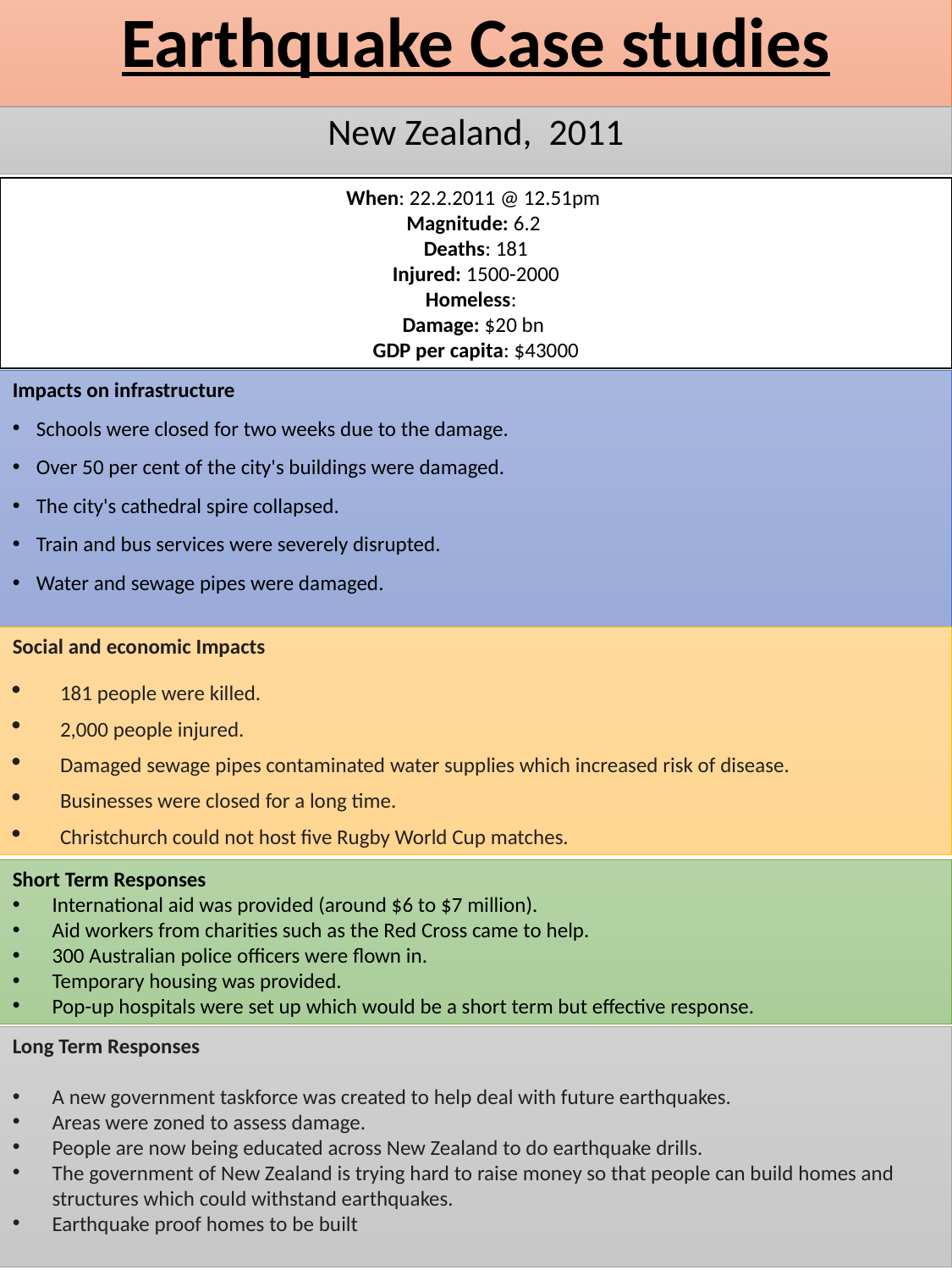

Earthquake Case studies
New Zealand,  2011
When: 22.2.2011 @ 12.51pm
Magnitude: 6.2
Deaths: 181
Injured: 1500-2000
Homeless:
Damage: $20 bn
GDP per capita: $43000
Impacts on infrastructure
Schools were closed for two weeks due to the damage.
Over 50 per cent of the city's buildings were damaged.
The city's cathedral spire collapsed.
Train and bus services were severely disrupted.
Water and sewage pipes were damaged.
Social and economic Impacts
181 people were killed.
2,000 people injured.
Damaged sewage pipes contaminated water supplies which increased risk of disease.
Businesses were closed for a long time.
Christchurch could not host five Rugby World Cup matches.
Short Term Responses
International aid was provided (around $6 to $7 million).
Aid workers from charities such as the Red Cross came to help.
300 Australian police officers were flown in.
Temporary housing was provided.
Pop-up hospitals were set up which would be a short term but effective response.
Long Term Responses

A new government taskforce was created to help deal with future earthquakes.
Areas were zoned to assess damage.
People are now being educated across New Zealand to do earthquake drills.
The government of New Zealand is trying hard to raise money so that people can build homes and structures which could withstand earthquakes.
Earthquake proof homes to be built